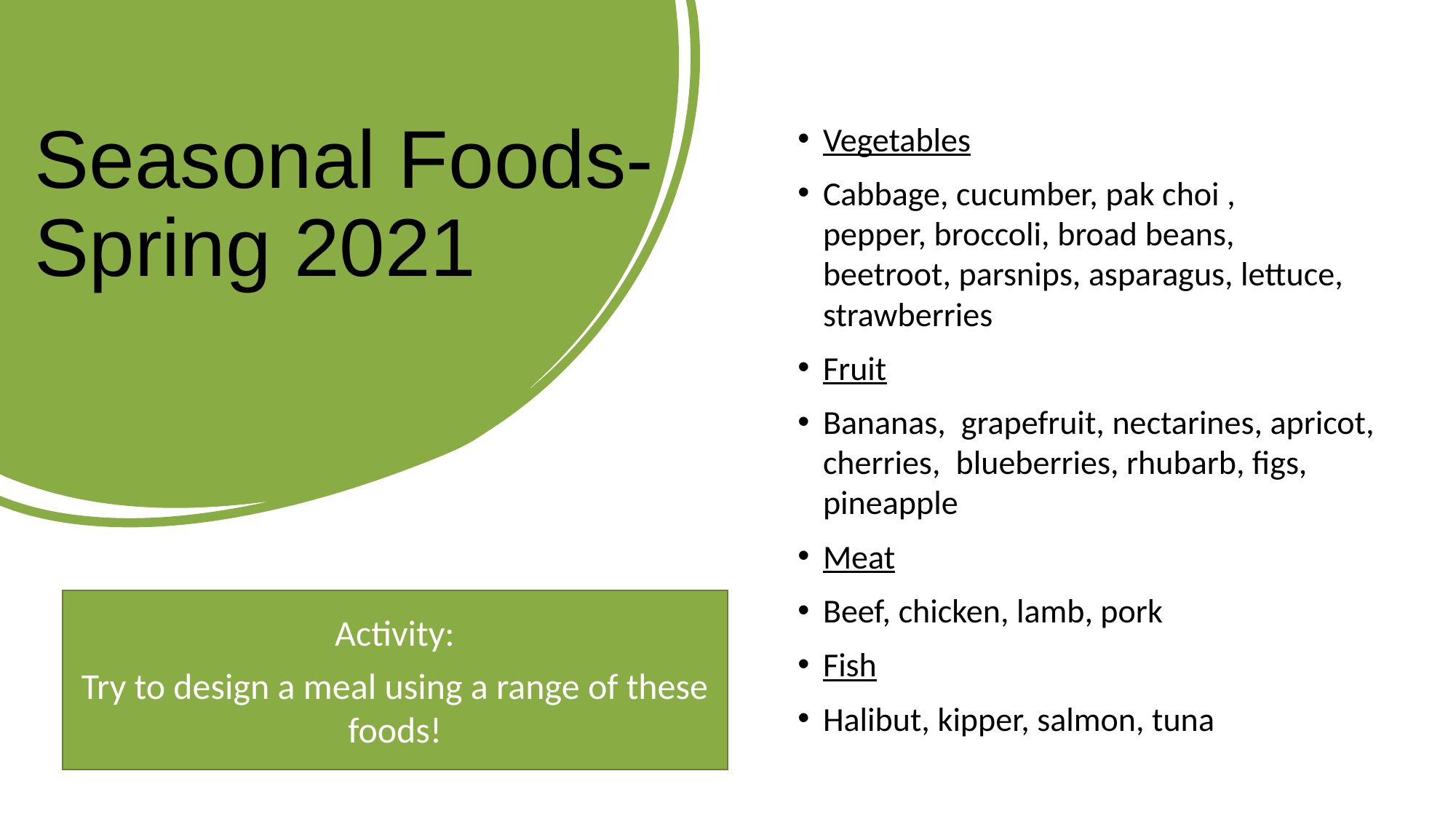

# Seasonal Foods- Spring 2021
Vegetables
Cabbage, cucumber, pak choi , pepper, broccoli, broad beans, beetroot, parsnips, asparagus, lettuce, strawberries
Fruit
Bananas,  grapefruit, nectarines, apricot, cherries,  blueberries, rhubarb, figs, pineapple
Meat
Beef, chicken, lamb, pork
Fish
Halibut, kipper, salmon, tuna
Activity:
Try to design a meal using a range of these foods!